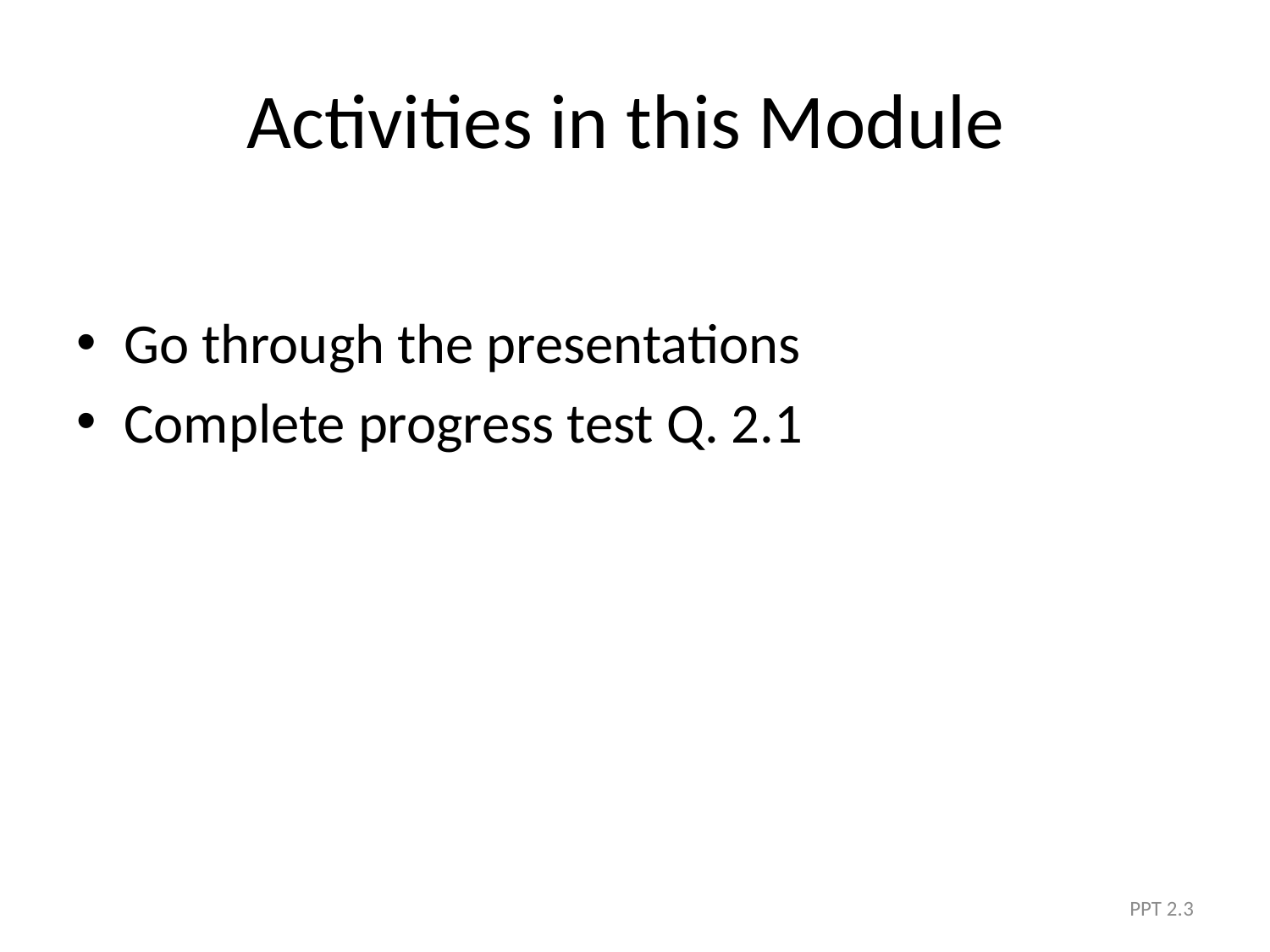

# Activities in this Module

Go through the presentations
Complete progress test Q. 2.1
PPT 2.3